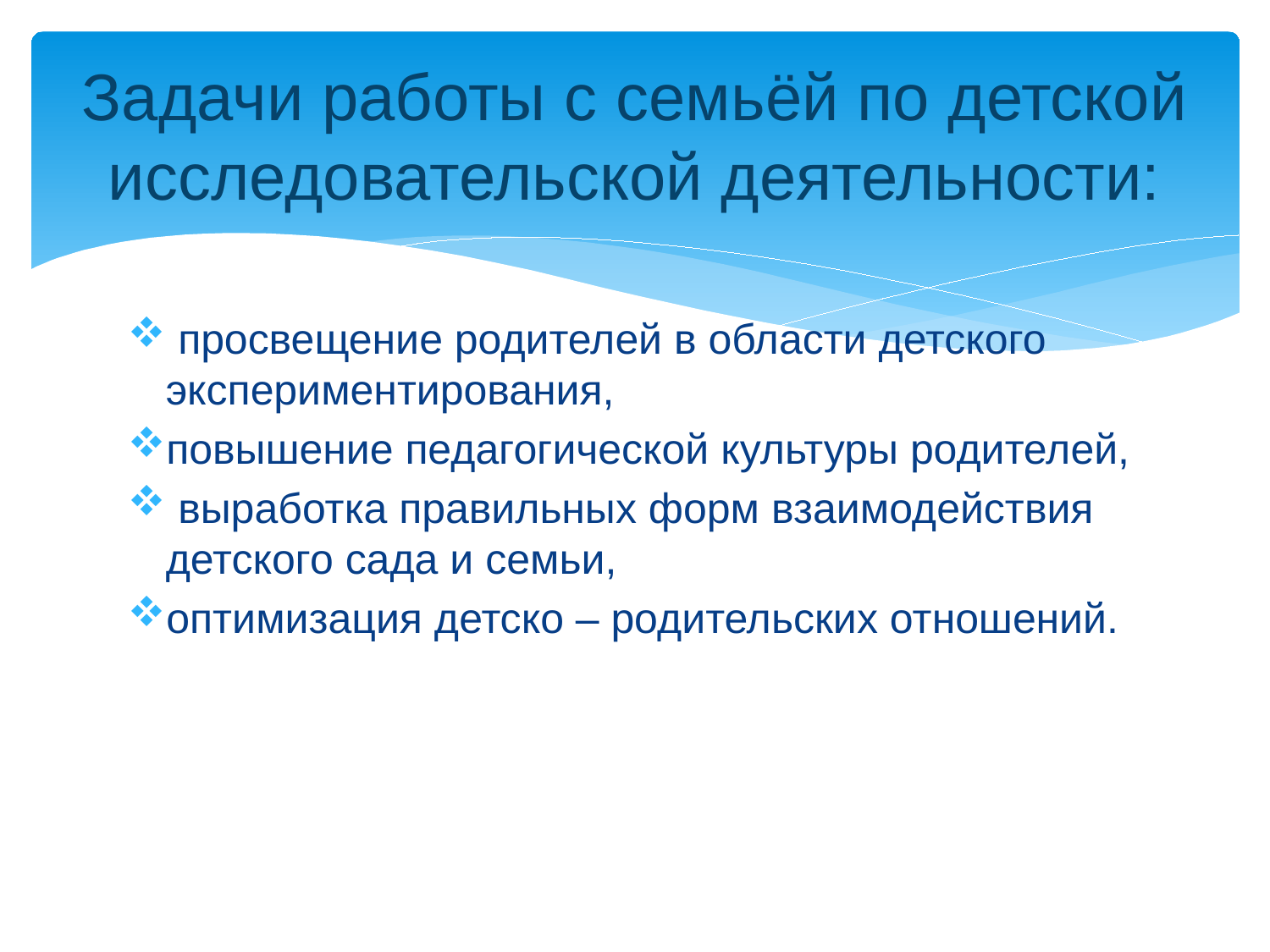

# Задачи работы с семьёй по детской исследовательской деятельности:

 просвещение родителей в области детского экспериментирования,
повышение педагогической культуры родителей,
 выработка правильных форм взаимодействия детского сада и семьи,
оптимизация детско – родительских отношений.